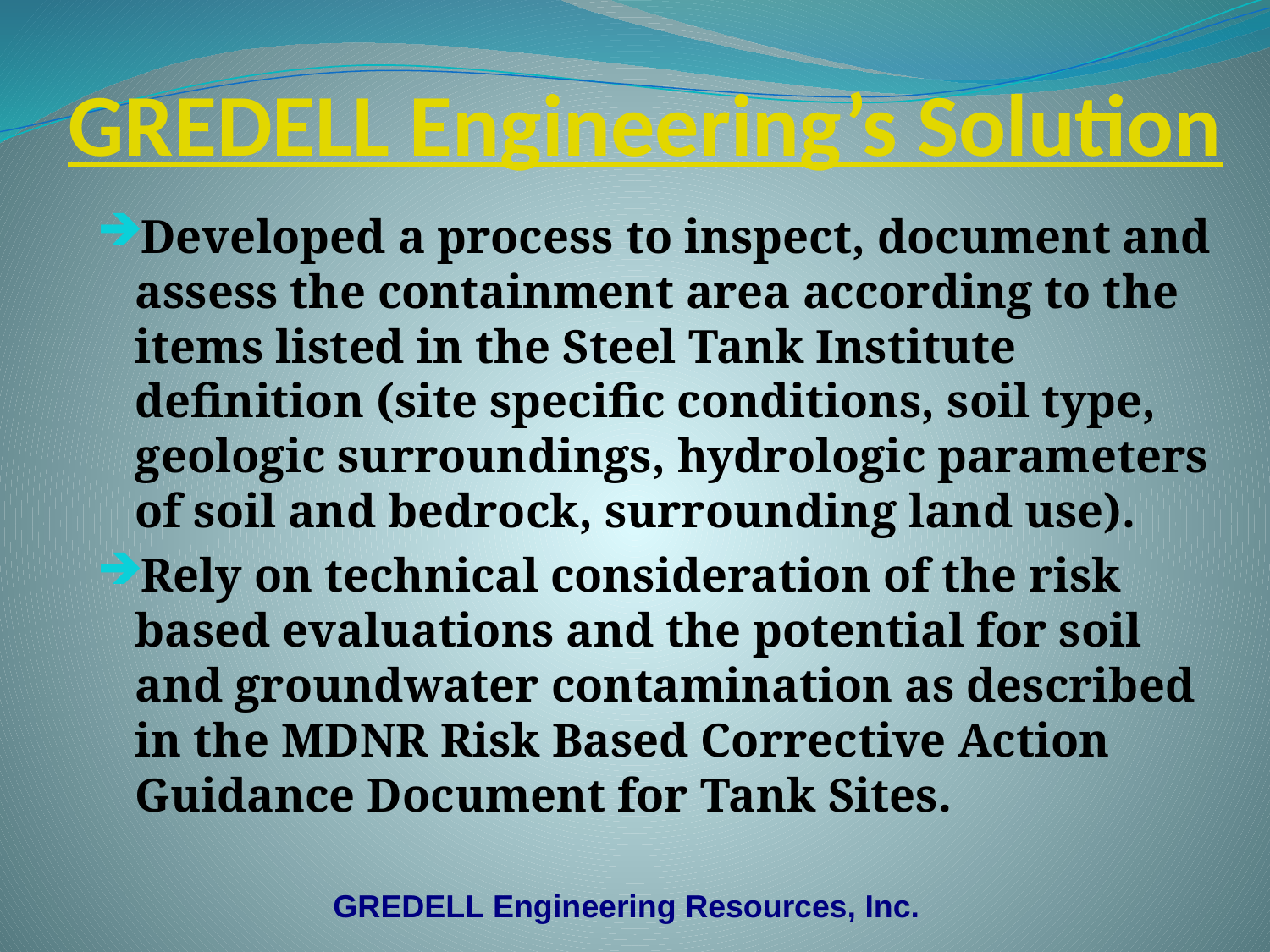

# GREDELL Engineering’s Solution
Developed a process to inspect, document and assess the containment area according to the items listed in the Steel Tank Institute definition (site specific conditions, soil type, geologic surroundings, hydrologic parameters of soil and bedrock, surrounding land use).
Rely on technical consideration of the risk based evaluations and the potential for soil and groundwater contamination as described in the MDNR Risk Based Corrective Action Guidance Document for Tank Sites.
GREDELL Engineering Resources, Inc.